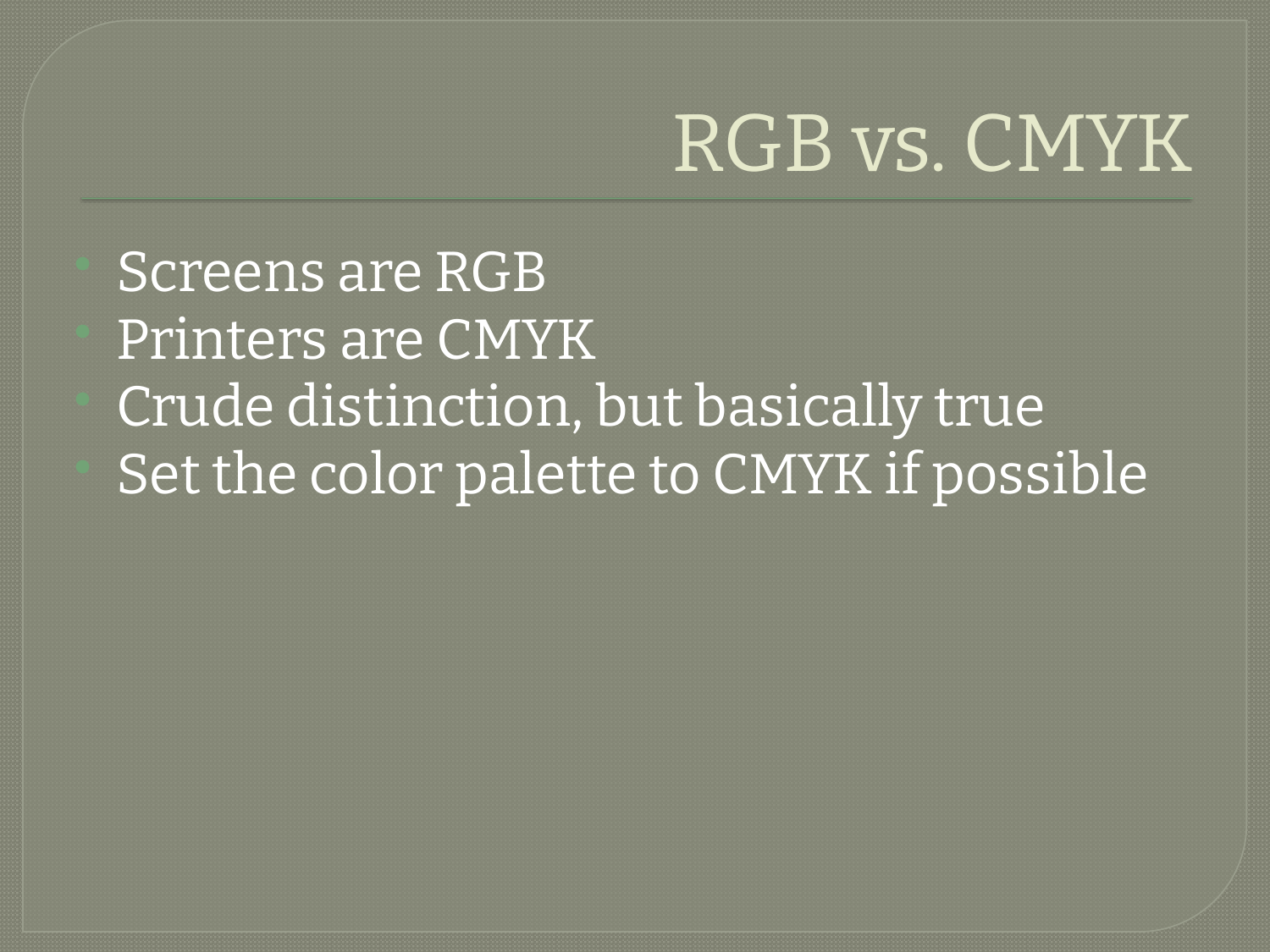

# RGB vs. CMYK
Screens are RGB
Printers are CMYK
Crude distinction, but basically true
Set the color palette to CMYK if possible